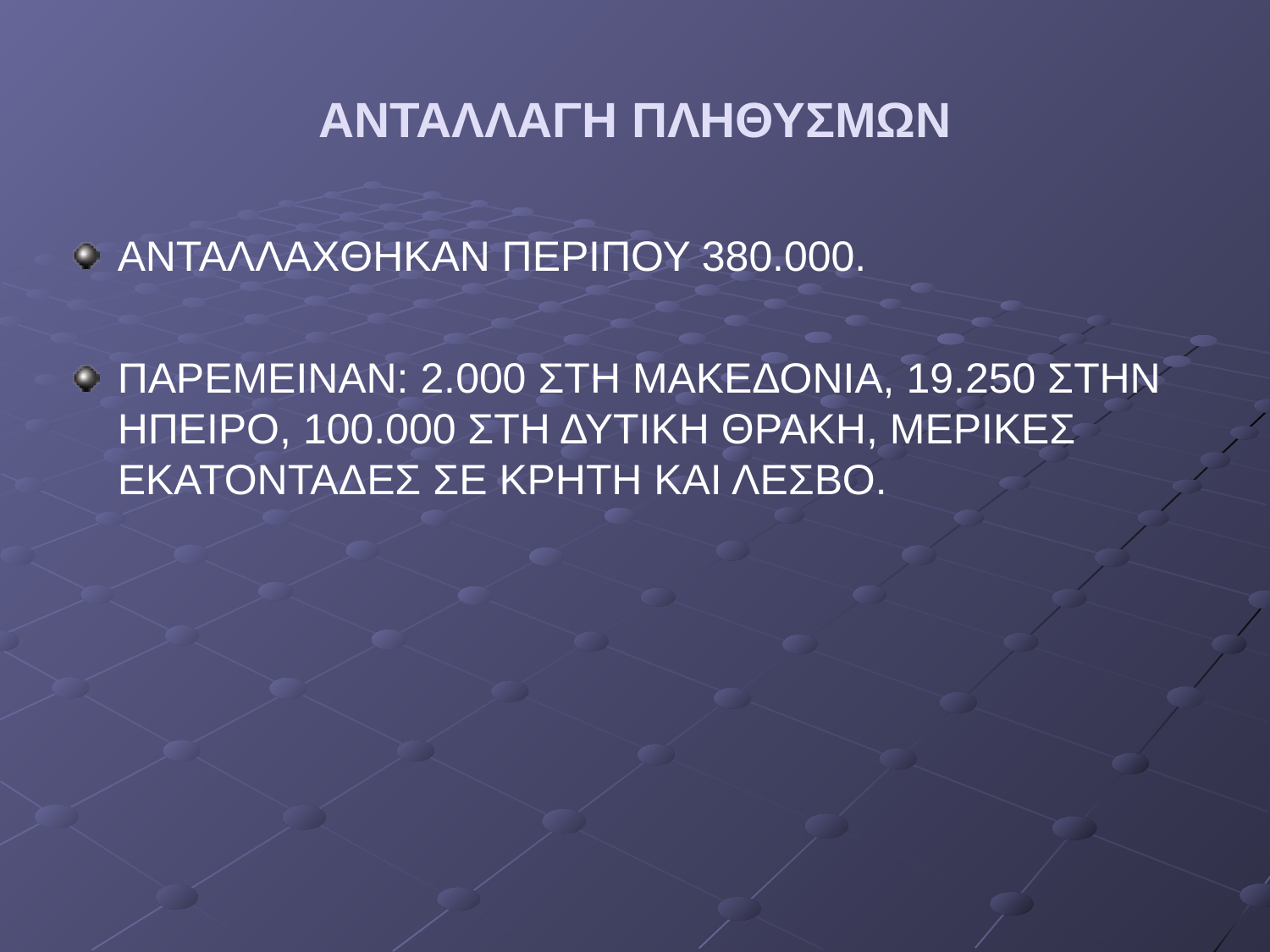

ΑΝΤΑΛΛΑΓΗ ΠΛΗΘΥΣΜΩΝ
ΑΝΤΑΛΛΑΧΘΗΚΑΝ ΠΕΡΙΠΟΥ 380.000.

ΠΑΡΕΜΕΙΝΑΝ: 2.000 ΣΤΗ ΜΑΚΕΔΟΝΙΑ, 19.250 ΣΤΗΝ ΗΠΕΙΡΟ, 100.000 ΣΤΗ ΔΥΤΙΚΗ ΘΡΑΚΗ, ΜΕΡΙΚΕΣ ΕΚΑΤΟΝΤΑΔΕΣ ΣΕ ΚΡΗΤΗ ΚΑΙ ΛΕΣΒΟ.